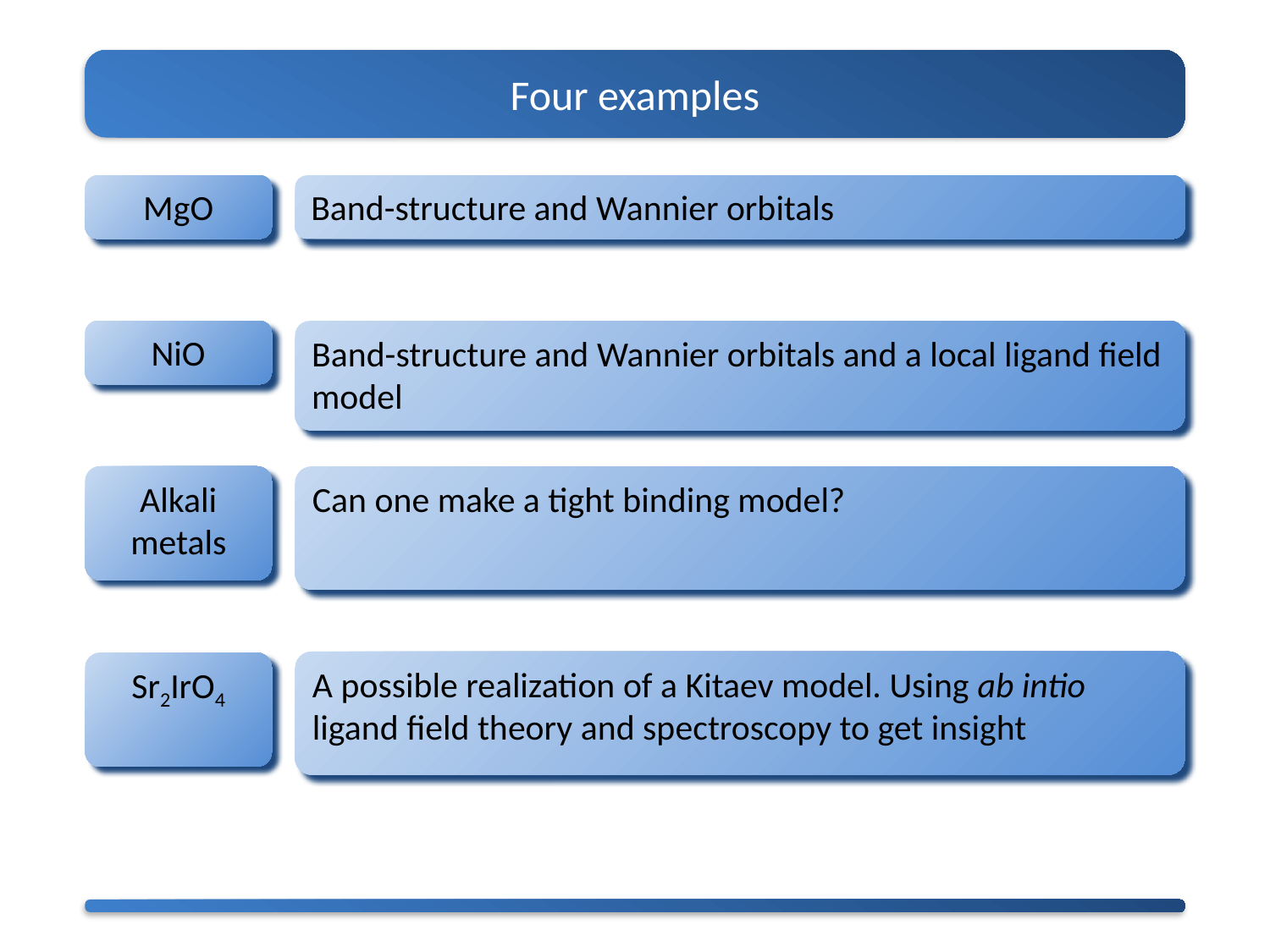

Four examples
MgO
Band-structure and Wannier orbitals
NiO
Band-structure and Wannier orbitals and a local ligand field model
Alkali metals
Can one make a tight binding model?
A possible realization of a Kitaev model. Using ab intio ligand field theory and spectroscopy to get insight
Sr2IrO4